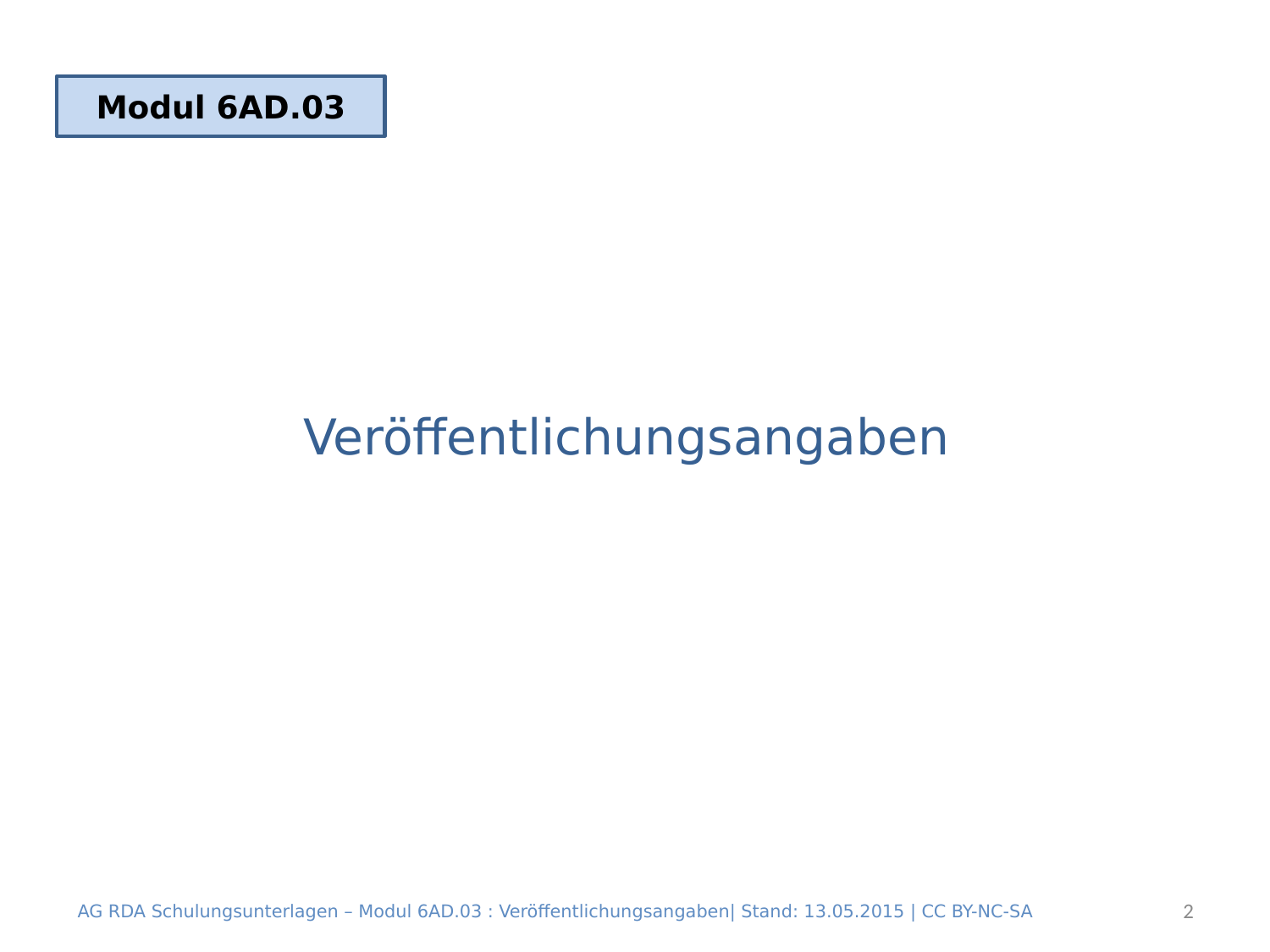

Modul 6AD.03
# Veröffentlichungsangaben
AG RDA Schulungsunterlagen – Modul 6AD.03 : Veröffentlichungsangaben| Stand: 13.05.2015 | CC BY-NC-SA
2